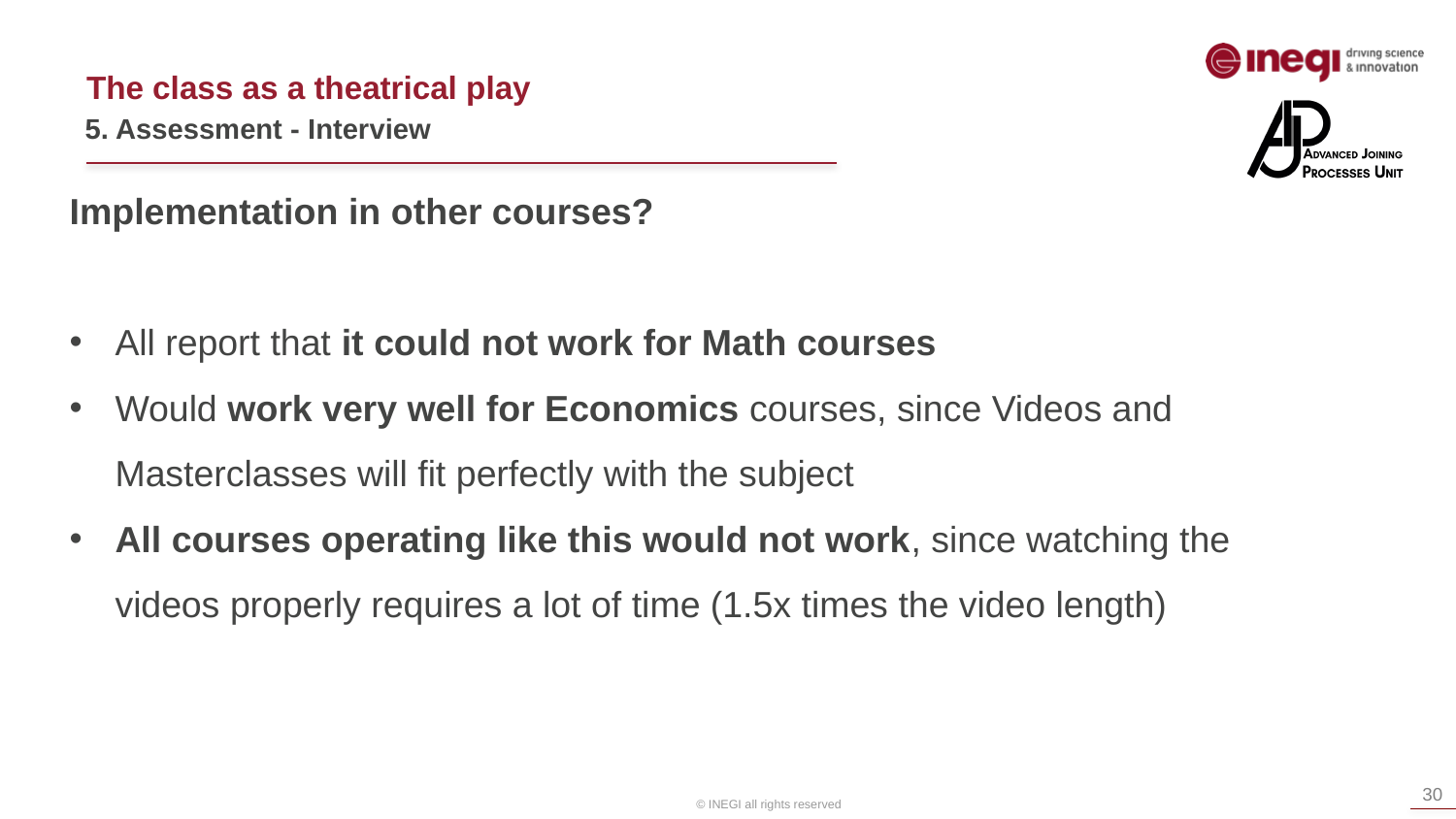

The class as a theatrical play
5. Assessment - Interview

Implementation in other courses?

All report that it could not work for Math courses
Would work very well for Economics courses, since Videos and Masterclasses will fit perfectly with the subject
All courses operating like this would not work, since watching the videos properly requires a lot of time (1.5x times the video length)